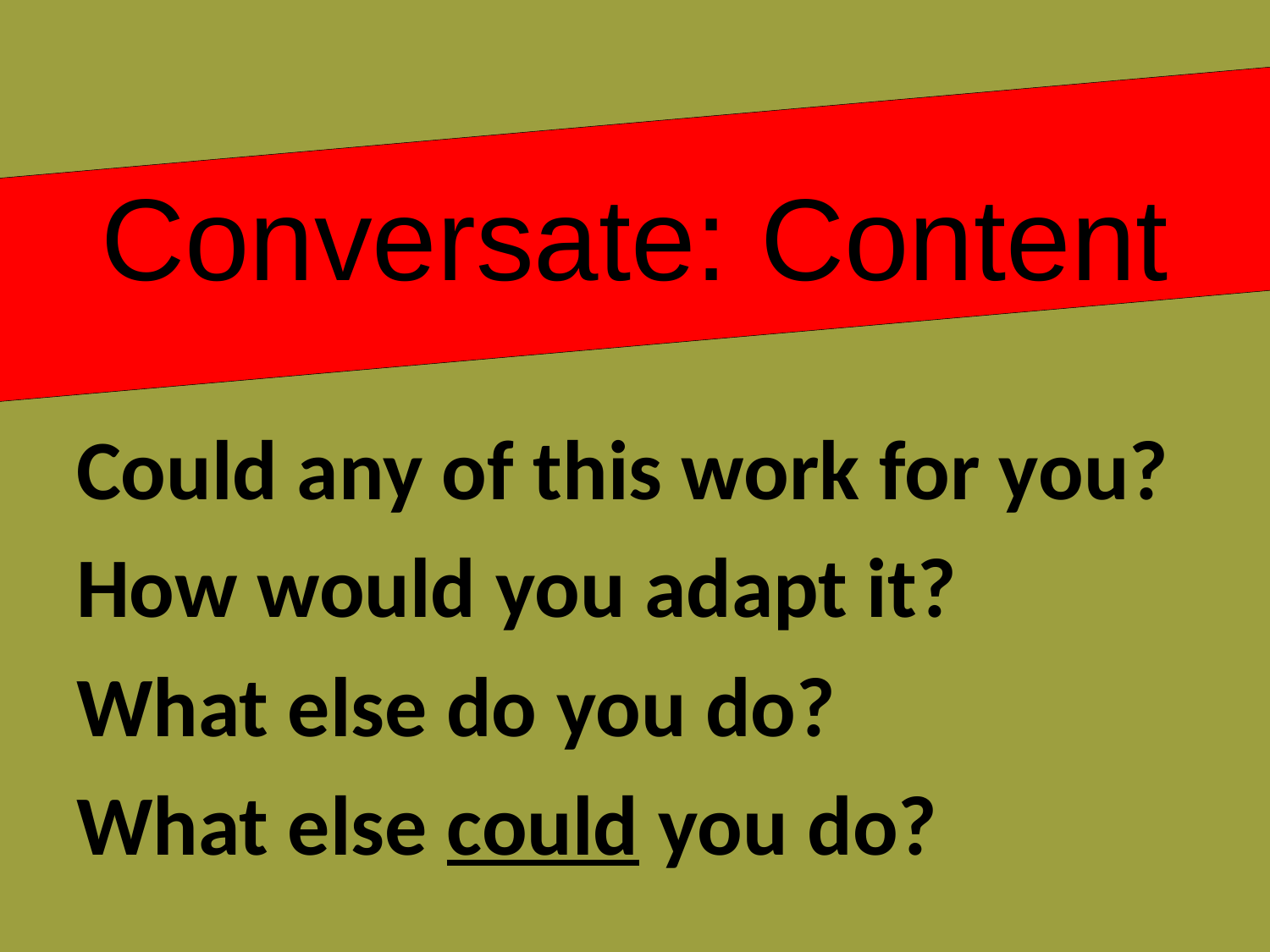

# Conversate: Content
Could any of this work for you?
How would you adapt it?
What else do you do?
What else could you do?